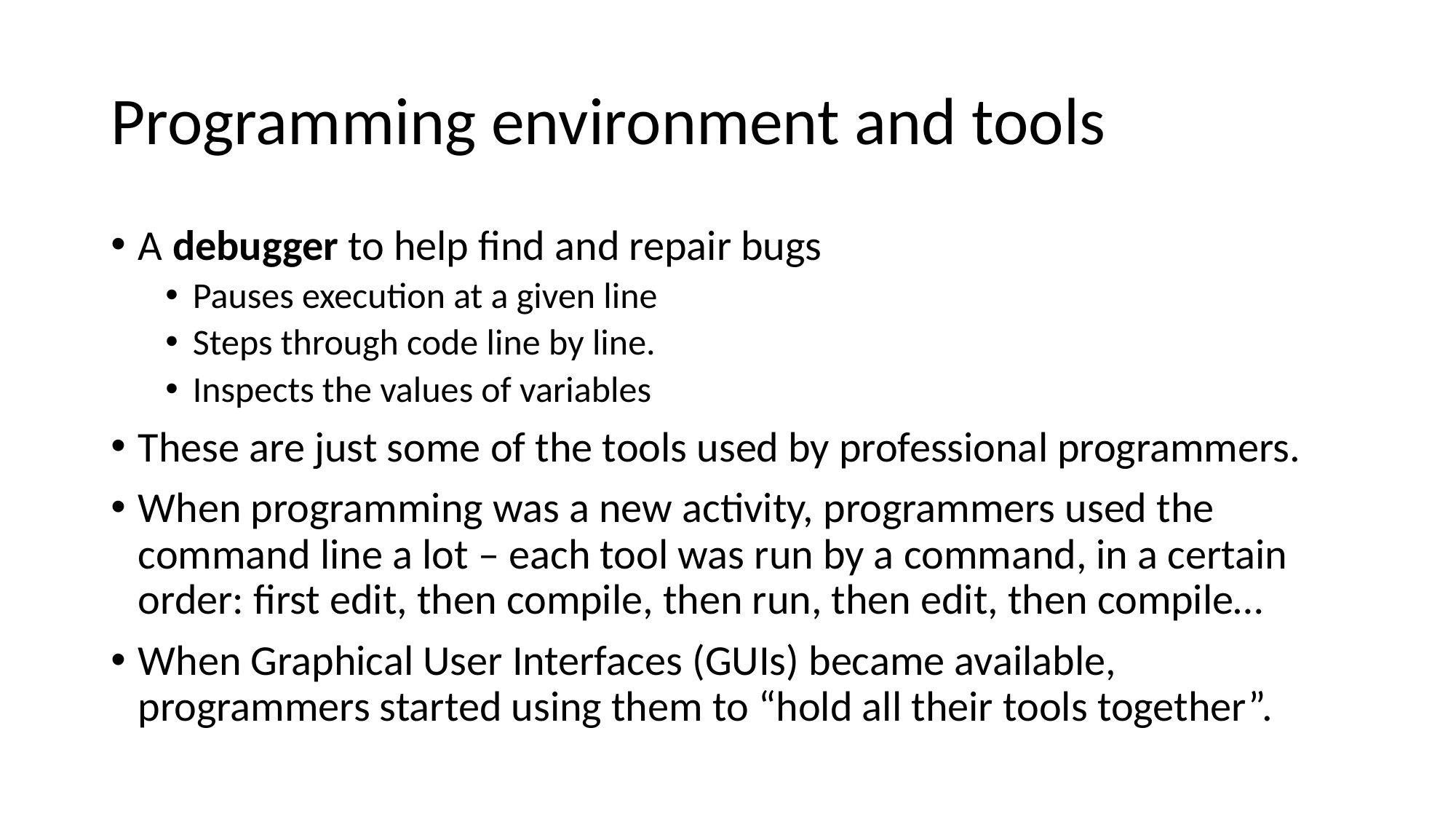

# Programming environment and tools
A debugger to help find and repair bugs
Pauses execution at a given line
Steps through code line by line.
Inspects the values of variables
These are just some of the tools used by professional programmers.
When programming was a new activity, programmers used the command line a lot – each tool was run by a command, in a certain order: first edit, then compile, then run, then edit, then compile…
When Graphical User Interfaces (GUIs) became available, programmers started using them to “hold all their tools together”.